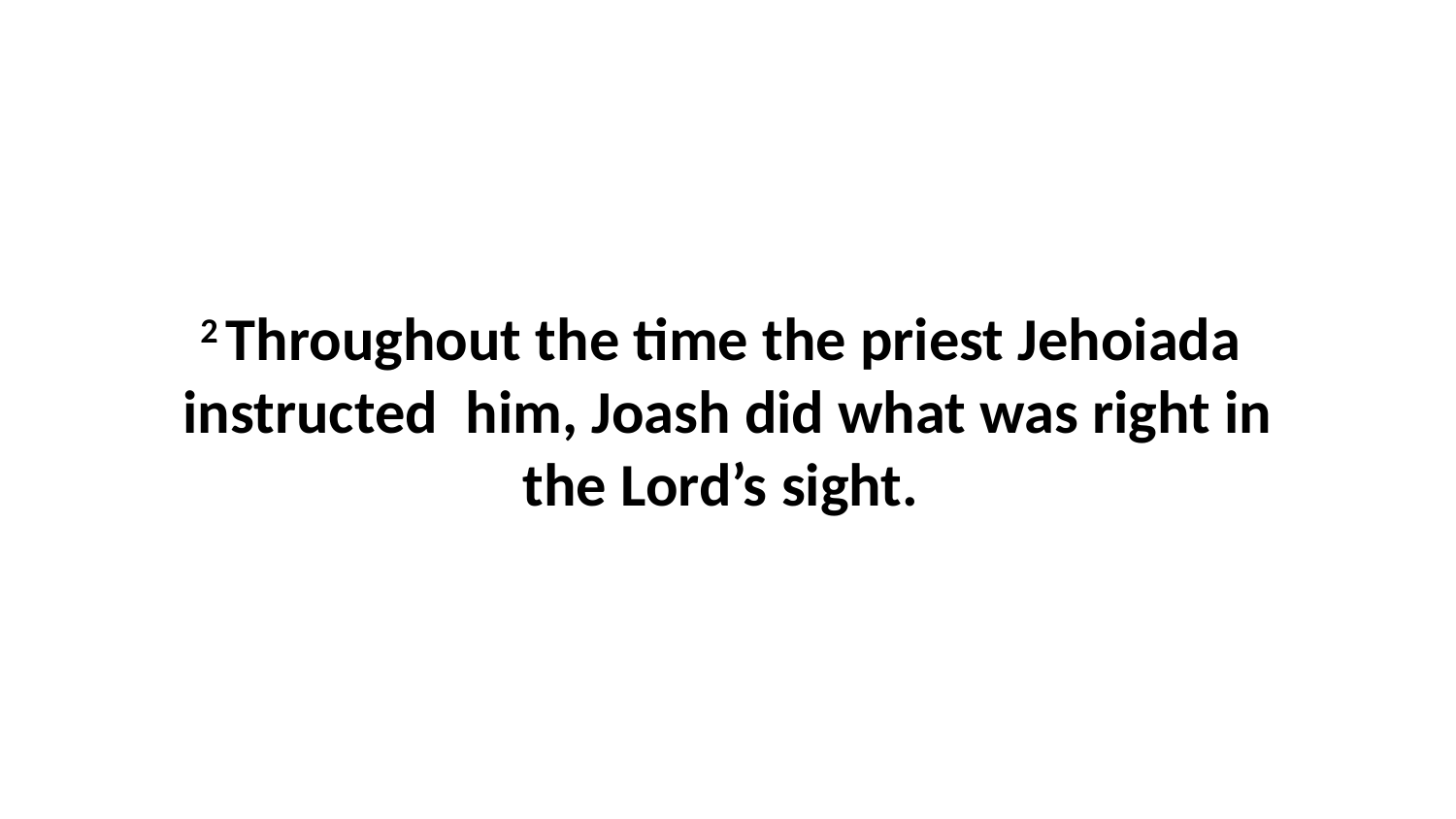

2 Throughout the time the priest Jehoiada  instructed  him, Joash did what was right in the Lord’s sight.